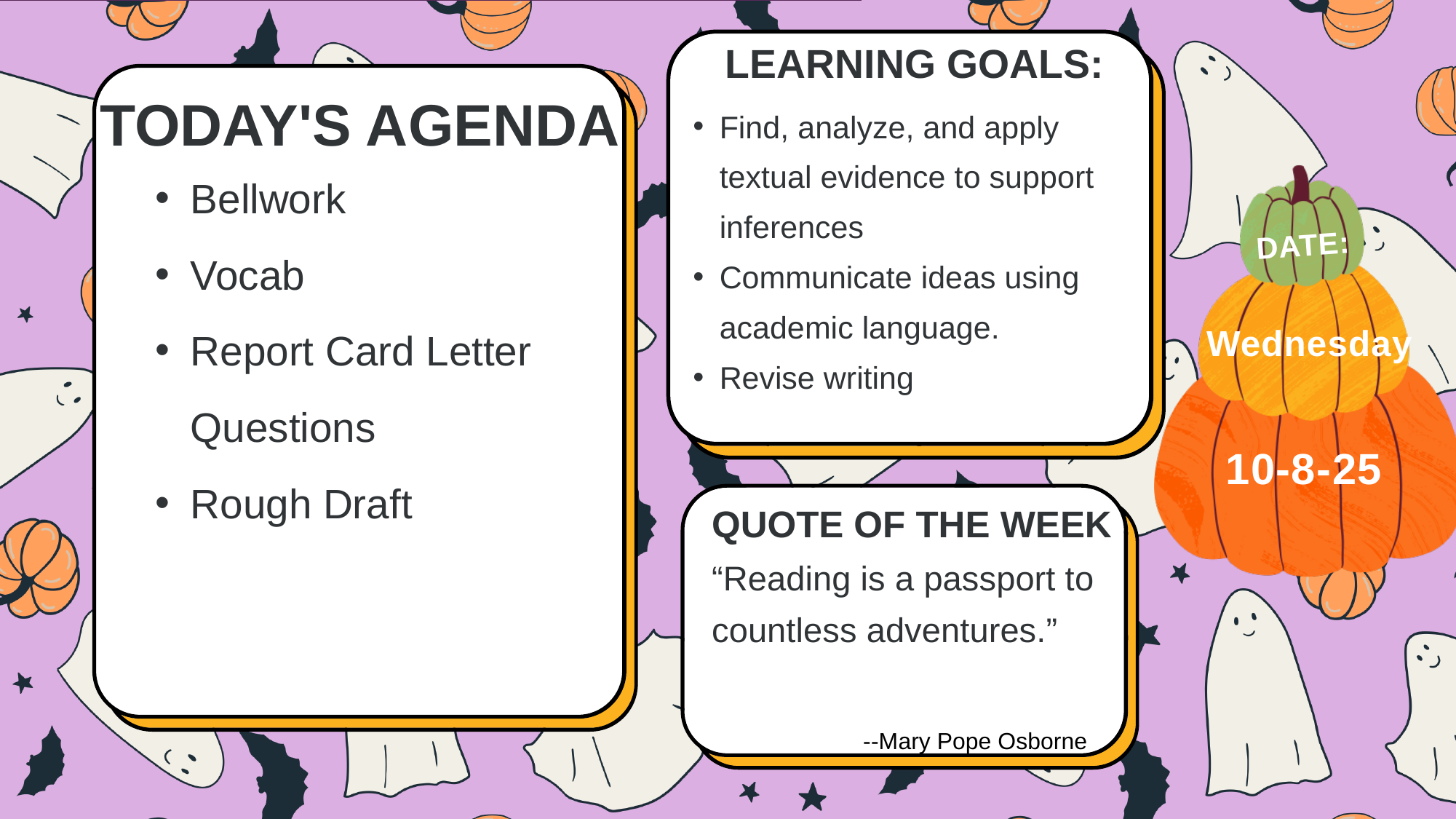

LEARNING GOALS:
Find, analyze, and apply textual evidence to support inferences
Communicate ideas using academic language.
Revise writing

TODAY'S AGENDA
Bellwork
Vocab
Report Card Letter Questions
Rough Draft

DATE:
Wednesday
10-8-25

QUOTE OF THE WEEK
“Reading is a passport to countless adventures.”
--Mary Pope Osborne